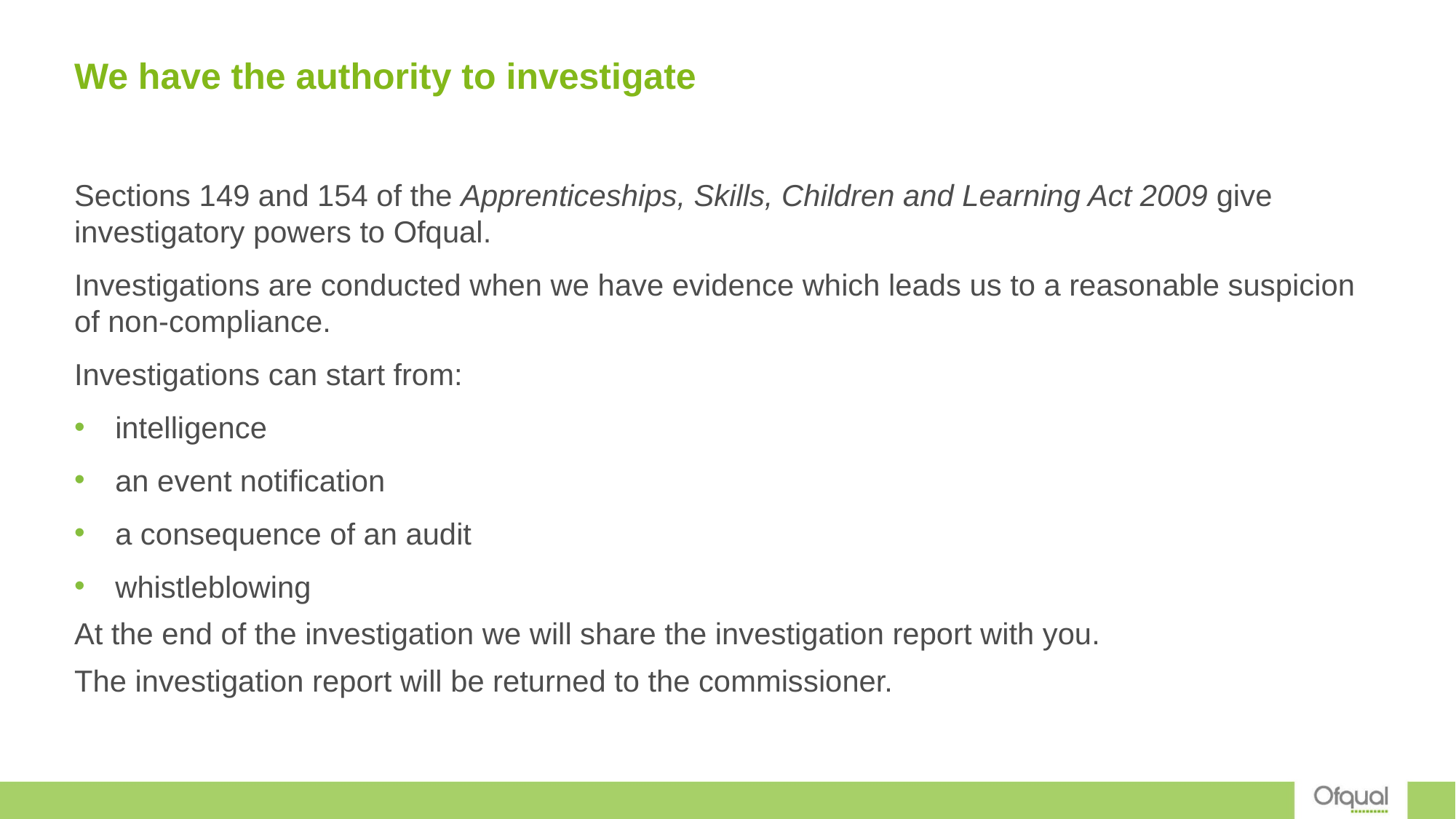

# We have the authority to investigate
Sections 149 and 154 of the Apprenticeships, Skills, Children and Learning Act 2009 give investigatory powers to Ofqual.
Investigations are conducted when we have evidence which leads us to a reasonable suspicion of non-compliance.
Investigations can start from:
intelligence
an event notification
a consequence of an audit
whistleblowing
At the end of the investigation we will share the investigation report with you.
The investigation report will be returned to the commissioner.